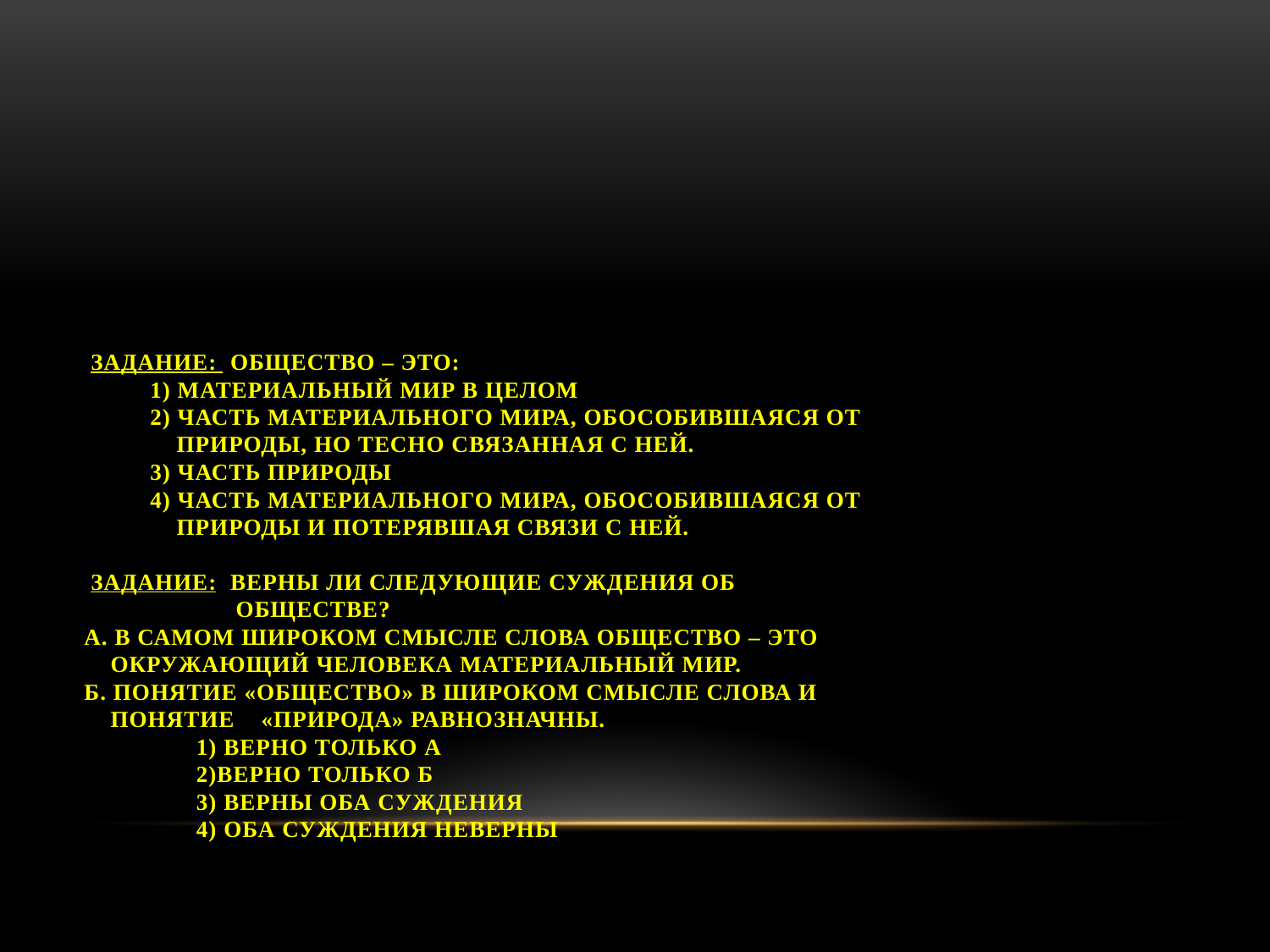

# Задание:  Общество – это: 1) материальный мир в целом 2) часть материального мира, обособившаяся от природы, но тесно связанная с ней. 3) часть природы 4) часть материального мира, обособившаяся от природы и потерявшая связи с ней. Задание:  Верны ли следующие суждения об обществе? А. В самом широком смысле слова общество – это окружающий человека материальный мир. Б. Понятие «общество» в широком смысле слова и понятие    «природа» равнозначны. 1) верно только А 2)верно только Б 3) верны оба суждения 4) оба суждения неверны